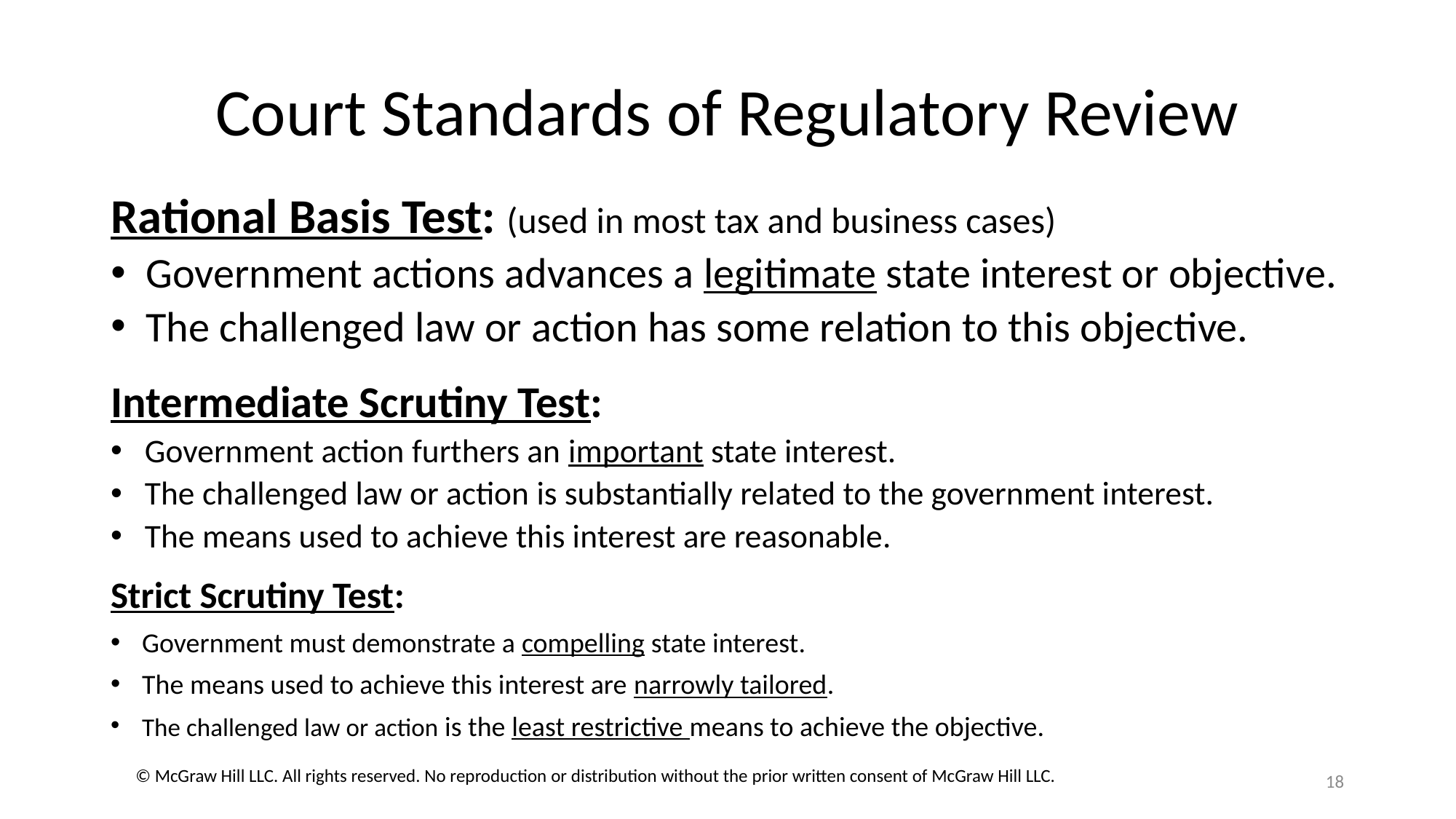

# Court Standards of Regulatory Review
Rational Basis Test: (used in most tax and business cases)
Government actions advances a legitimate state interest or objective.
The challenged law or action has some relation to this objective.
Intermediate Scrutiny Test:
Government action furthers an important state interest.
The challenged law or action is substantially related to the government interest.
The means used to achieve this interest are reasonable.
Strict Scrutiny Test:
Government must demonstrate a compelling state interest.
The means used to achieve this interest are narrowly tailored.
The challenged law or action is the least restrictive means to achieve the objective.
18